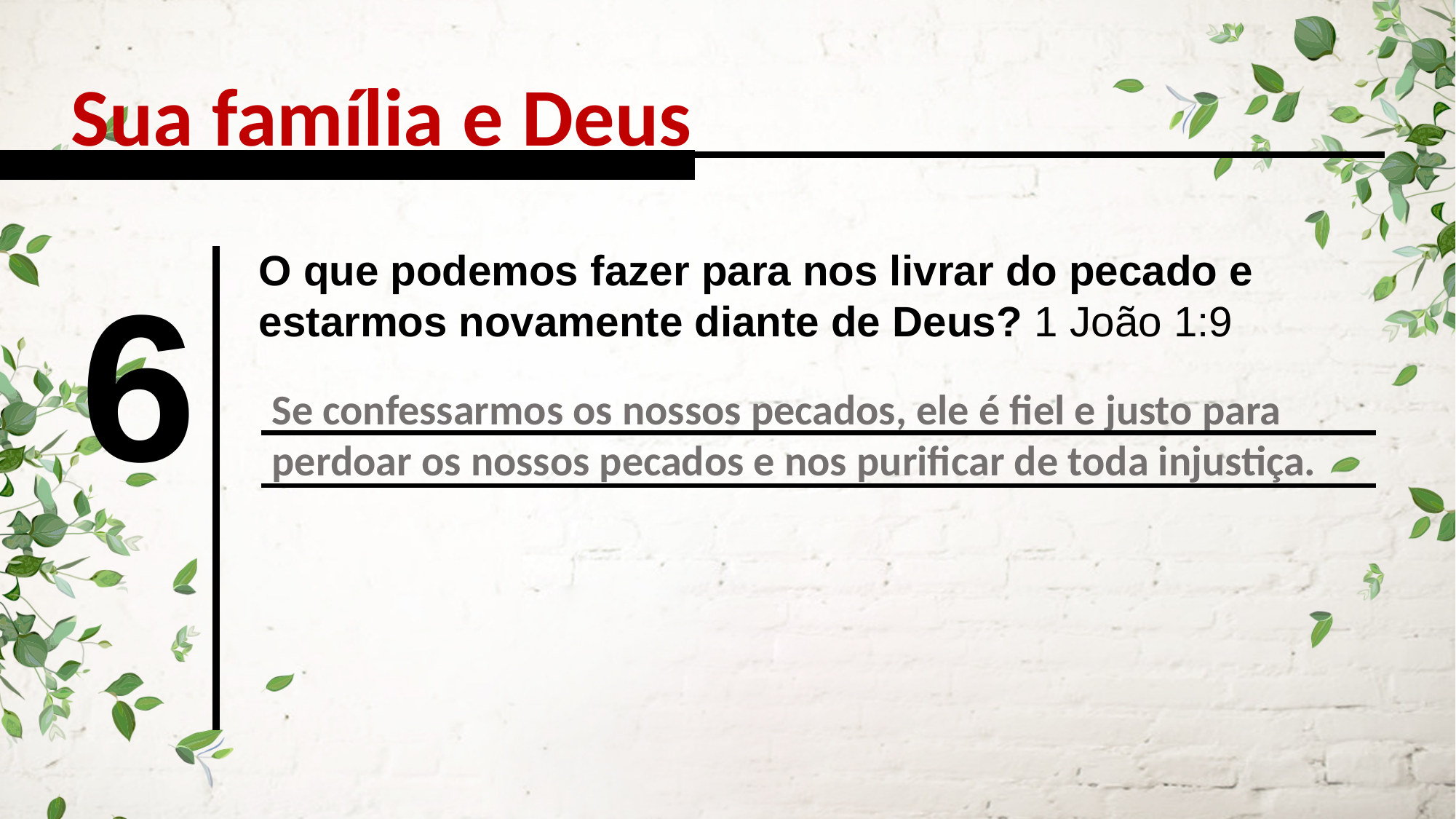

Sua família e Deus

O que podemos fazer para nos livrar do pecado e estarmos novamente diante de Deus? 1 João 1:9
6
Se confessarmos os nossos pecados, ele é fiel e justo para perdoar os nossos pecados e nos purificar de toda injustiça.